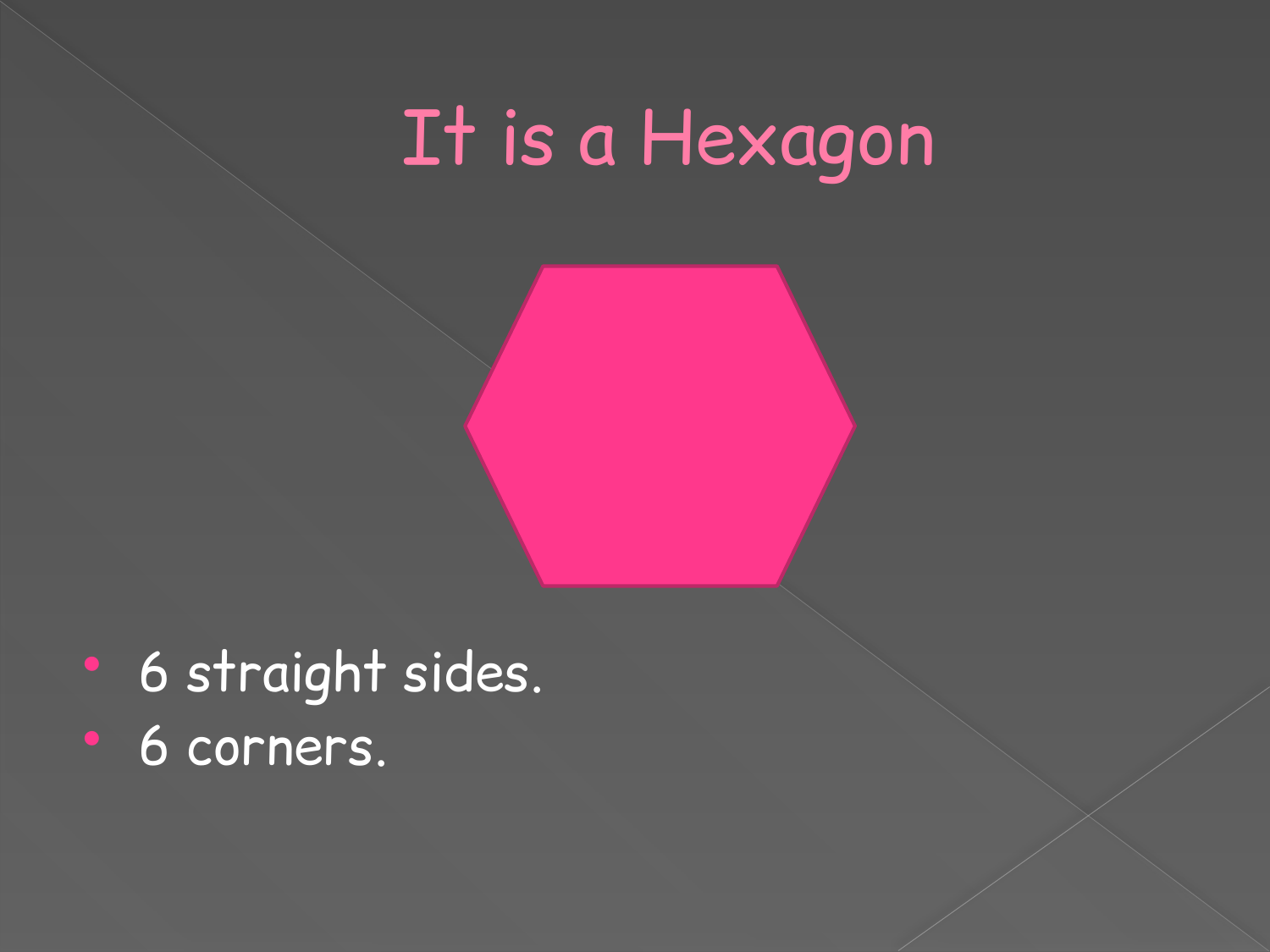

# It is a Hexagon

6 straight sides.
6 corners.